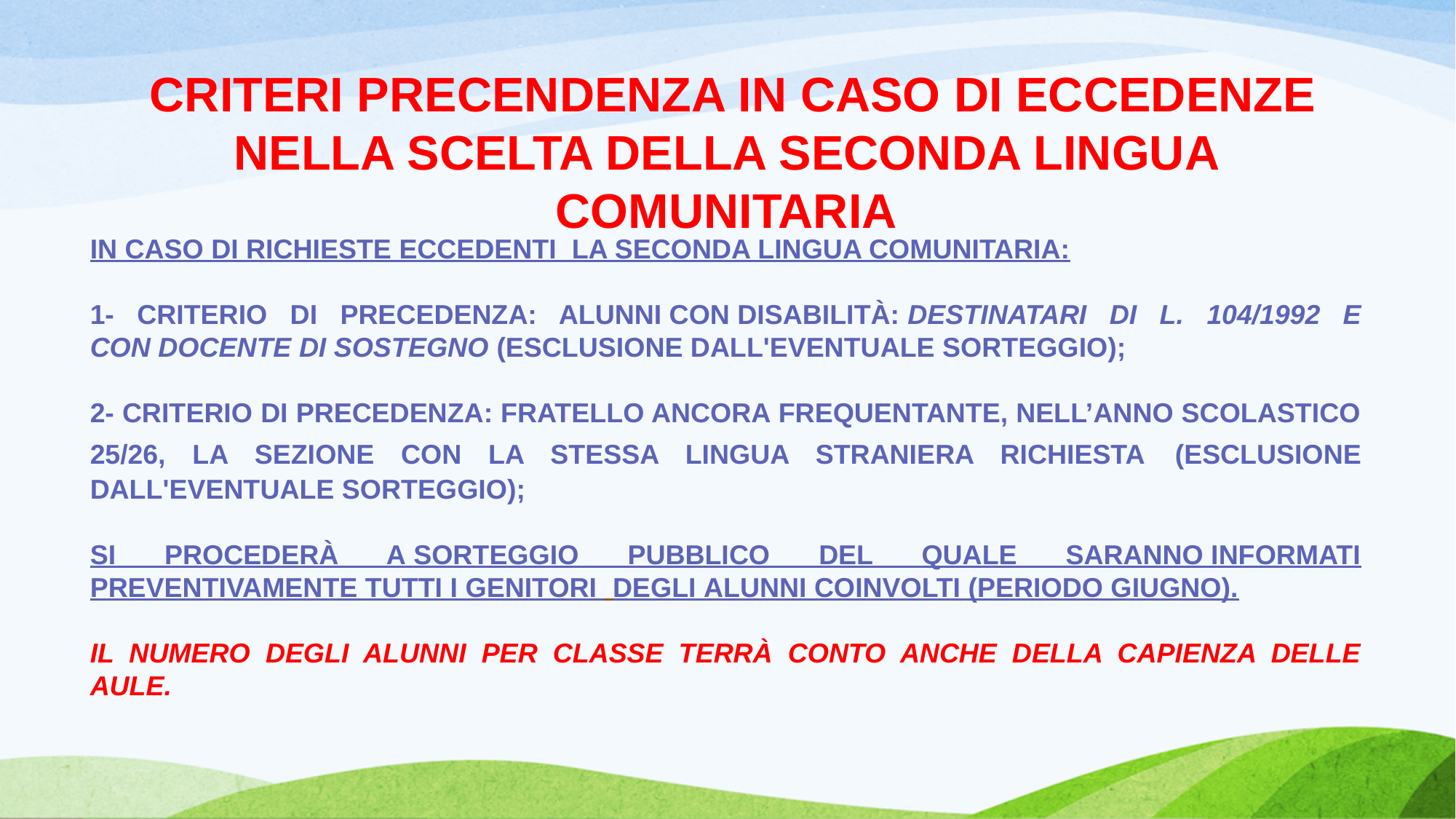

CRITERI PRECENDENZA IN CASO DI ECCEDENZE NELLA SCELTA DELLA SECONDA LINGUA COMUNITARIA

IN CASO DI RICHIESTE ECCEDENTI  LA seconda LINGUA comunitaria:

1- CRITERIO DI PRECEDENZA: ALUNNI CON DISABILITÀ: DESTINATARI DI L. 104/1992 E CON DOCENTE DI SOSTEGNO (ESCLUSIONE DALL'EVENTUALE SORTEGGIO);

2- CRITERIO DI PRECEDENZA: FRATELLO ANCORA FREQUENTANTE, NELL’ANNO SCOLASTICO 25/26, la sezione con la stessa lingua straniera richiesta (ESCLUSIONE DALL'EVENTUALE SORTEGGIO);

si procederà a SORTEGGIO PUBBLICO DEL QUALE SARANNO INFORMATI PREVENTIVAMENTE TUTTI I GENITORI  DEGLI ALUNNI COINVOLTI (periodo GIUGNO).

IL NUMERO DEGLI ALUNNI PER CLASSE TErrà CONTO ANCHE DELLA CAPIENZA DELLE AULE.